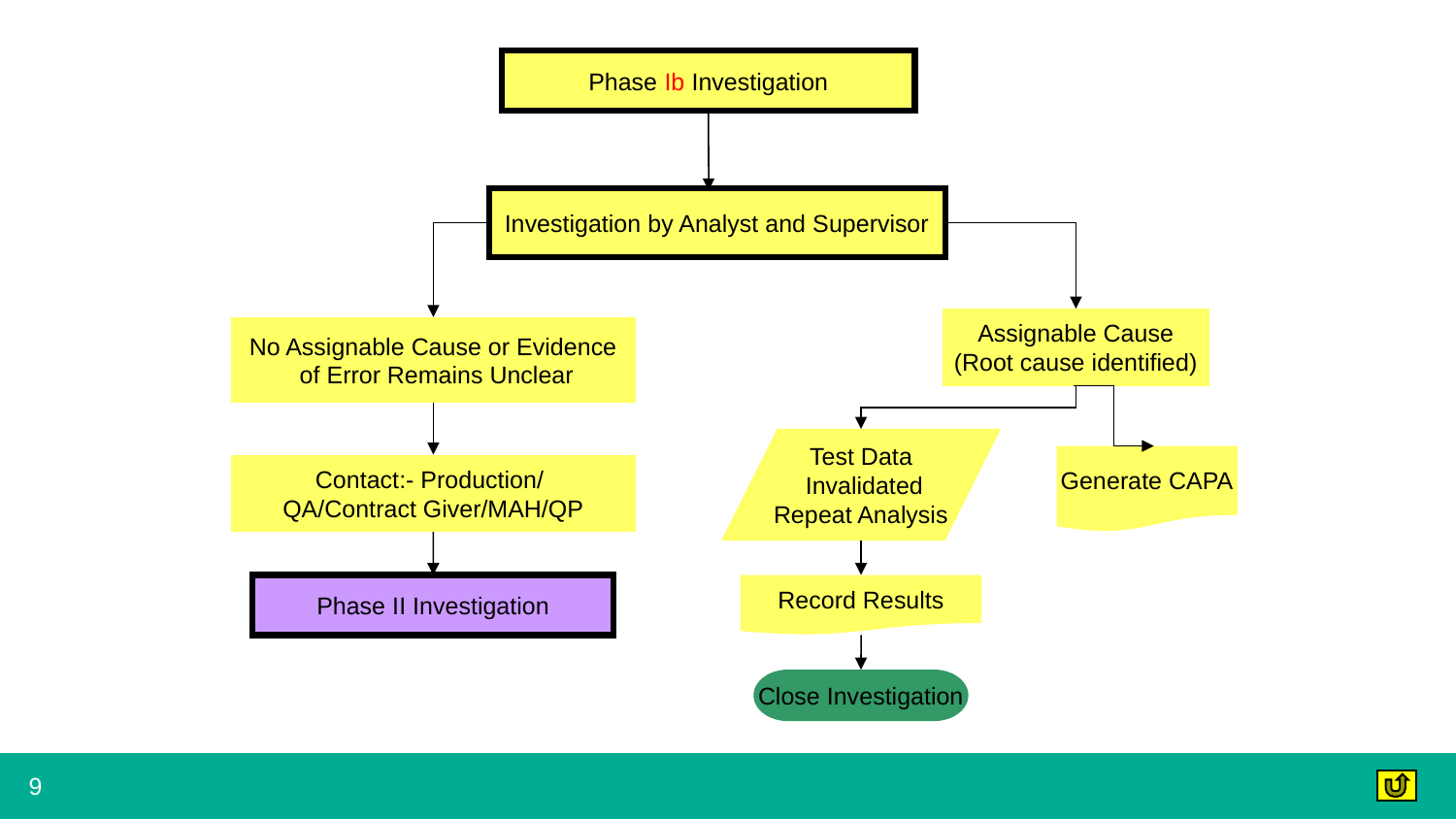

Phase Ib Investigation
Investigation by Analyst and Supervisor
Assignable Cause
(Root cause identified)
No Assignable Cause or Evidence
 of Error Remains Unclear
Test Data
 Invalidated
Repeat Analysis
Generate CAPA
Contact:- Production/
QA/Contract Giver/MAH/QP
Phase II Investigation
Record Results
Close Investigation